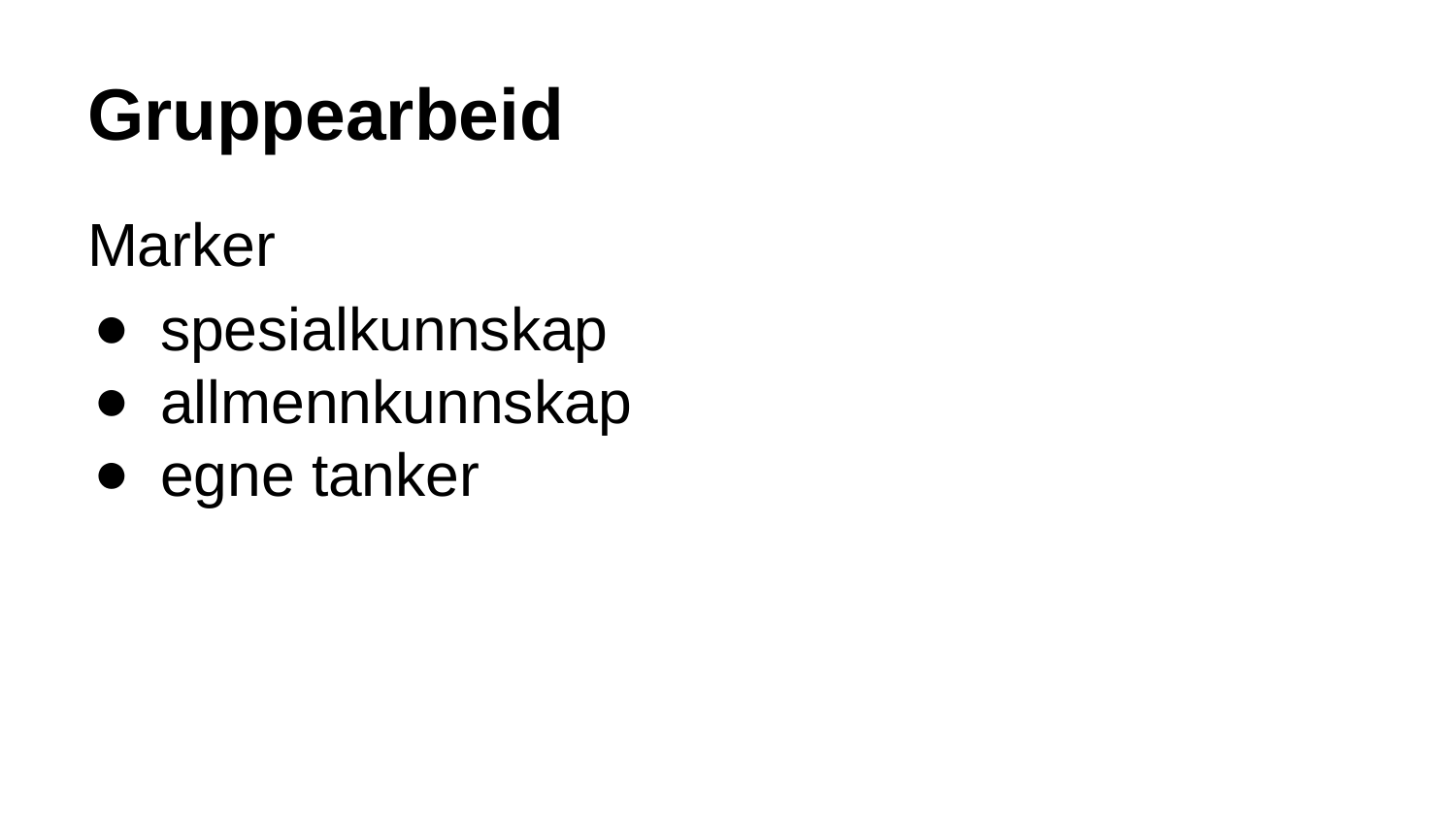

# Gruppearbeid
Marker
spesialkunnskap
allmennkunnskap
egne tanker